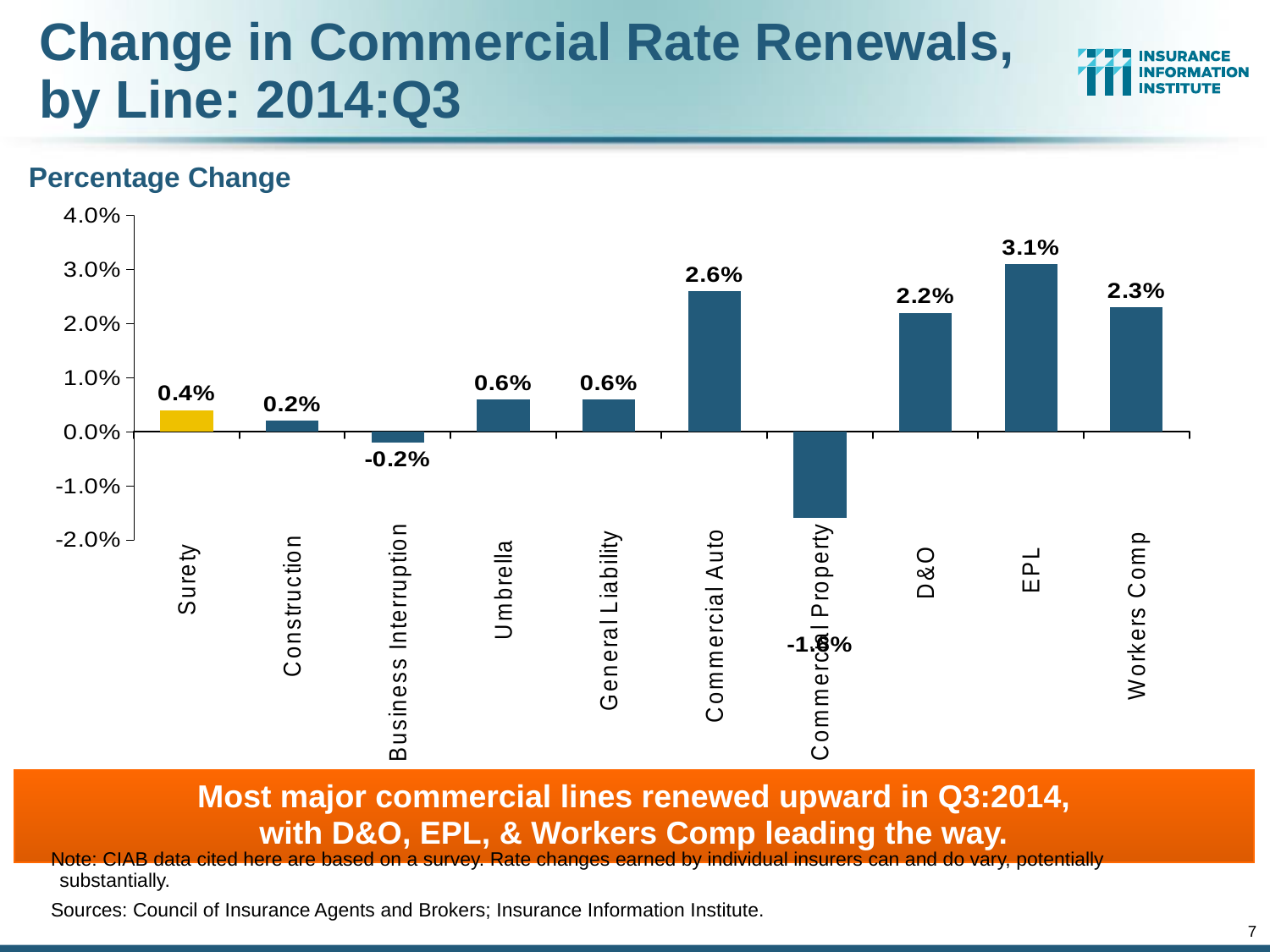

# Change in Commercial Rate Renewals, by Line: 2014:Q3
Percentage Change

### Chart

| Category | Line |
|---|---|
| Surety | 0.004 |
| Construction | 0.002 |
| Business Interruption | -0.002 |
| Umbrella | 0.006 |
| General Liability | 0.006 |
| Commercial Auto | 0.026 |
| Commercial Property | -0.016 |
| D&O | 0.022 |
| EPL | 0.031 |
| Workers Comp | 0.023 |
Most major commercial lines renewed upward in Q3:2014,
with D&O, EPL, & Workers Comp leading the way.
Note: CIAB data cited here are based on a survey. Rate changes earned by individual insurers can and do vary, potentially substantially.
Sources: Council of Insurance Agents and Brokers; Insurance Information Institute.
7
12/01/09 - 9pm